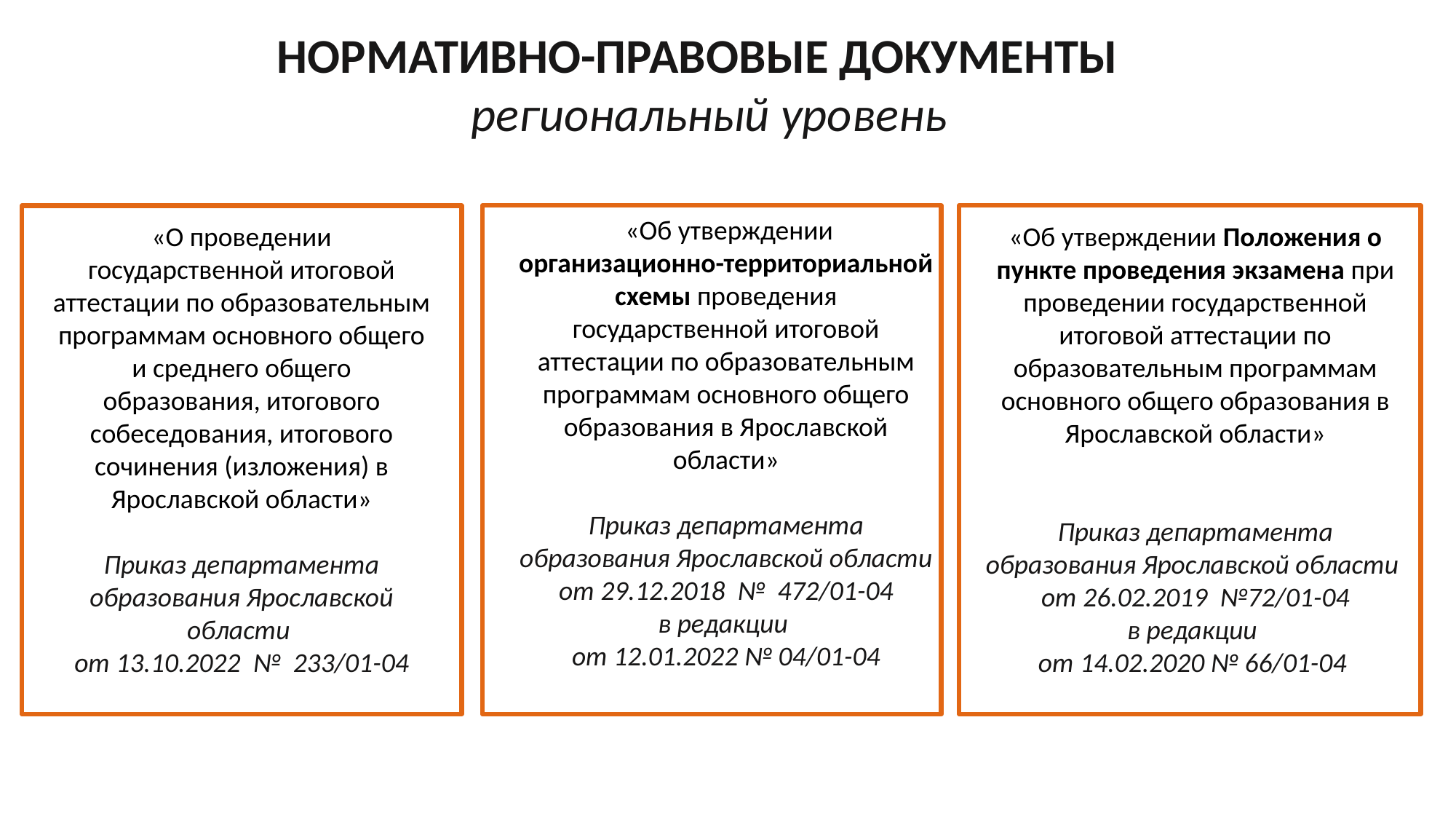

НОРМАТИВНО-ПРАВОВЫЕ ДОКУМЕНТЫ
региональный уровень

 «О проведении  государственной итоговой аттестации по образовательным программам основного общего и среднего общего образования, итогового собеседования, итогового сочинения (изложения) в Ярославской области»

Приказ департамента образования Ярославской области
от 13.10.2022  №  233/01-04

 «Об утверждении организационно-территориальной схемы проведения государственной итоговой аттестации по образовательным программам основного общего образования в Ярославской области»

Приказ департамента образования Ярославской области
от 29.12.2018  №  472/01-04
в редакции
от 12.01.2022 № 04/01-04
«Об утверждении Положения о пункте проведения экзамена при проведении государственной итоговой аттестации по образовательным программам основного общего образования в Ярославской области»

Приказ департамента образования Ярославской области
от 26.02.2019  №72/01-04
в редакции
от 14.02.2020 № 66/01-04